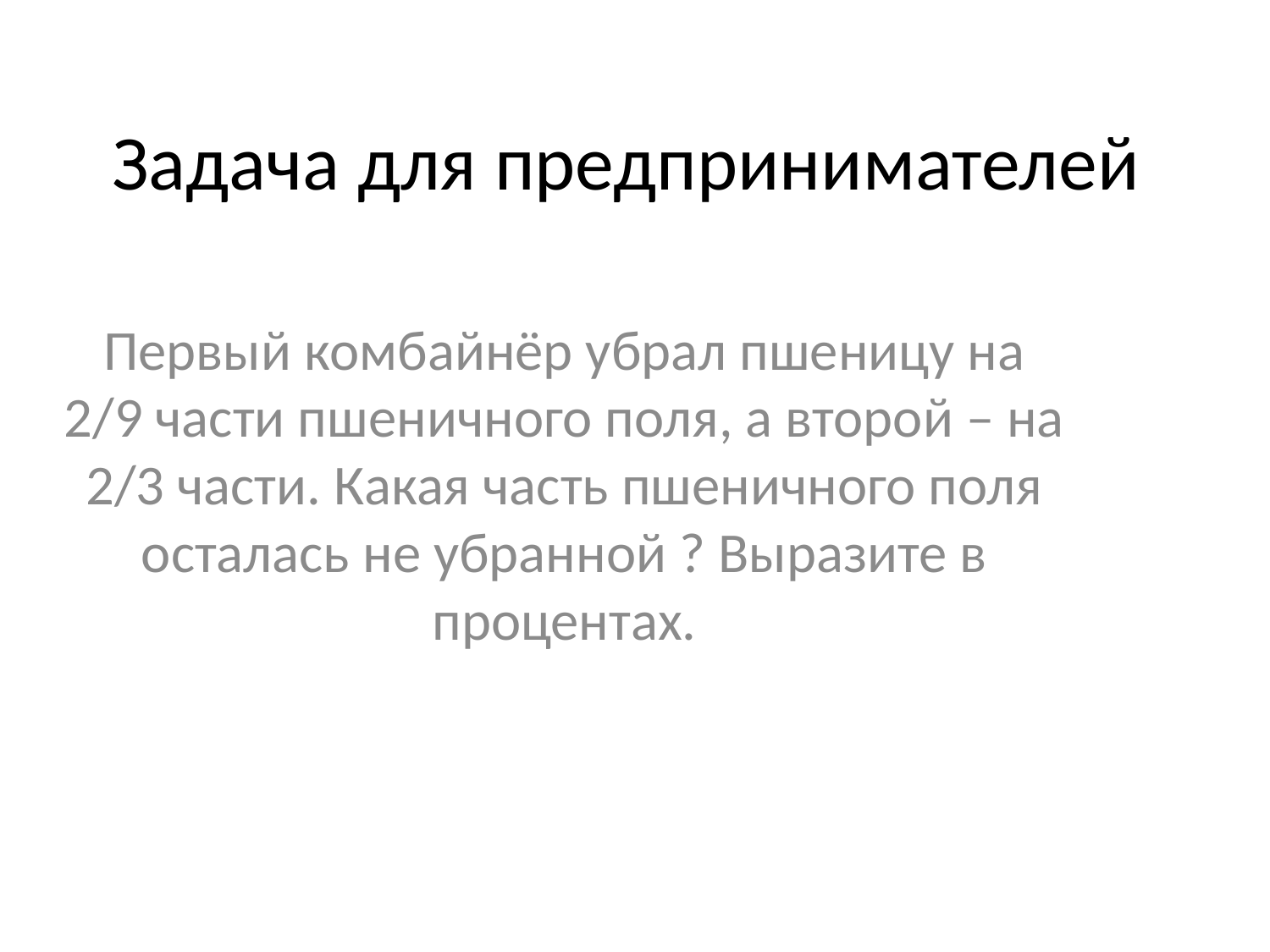

# Задача для предпринимателей

Первый комбайнёр убрал пшеницу на 2/9 части пшеничного поля, а второй – на 2/3 части. Какая часть пшеничного поля осталась не убранной ? Выразите в процентах.